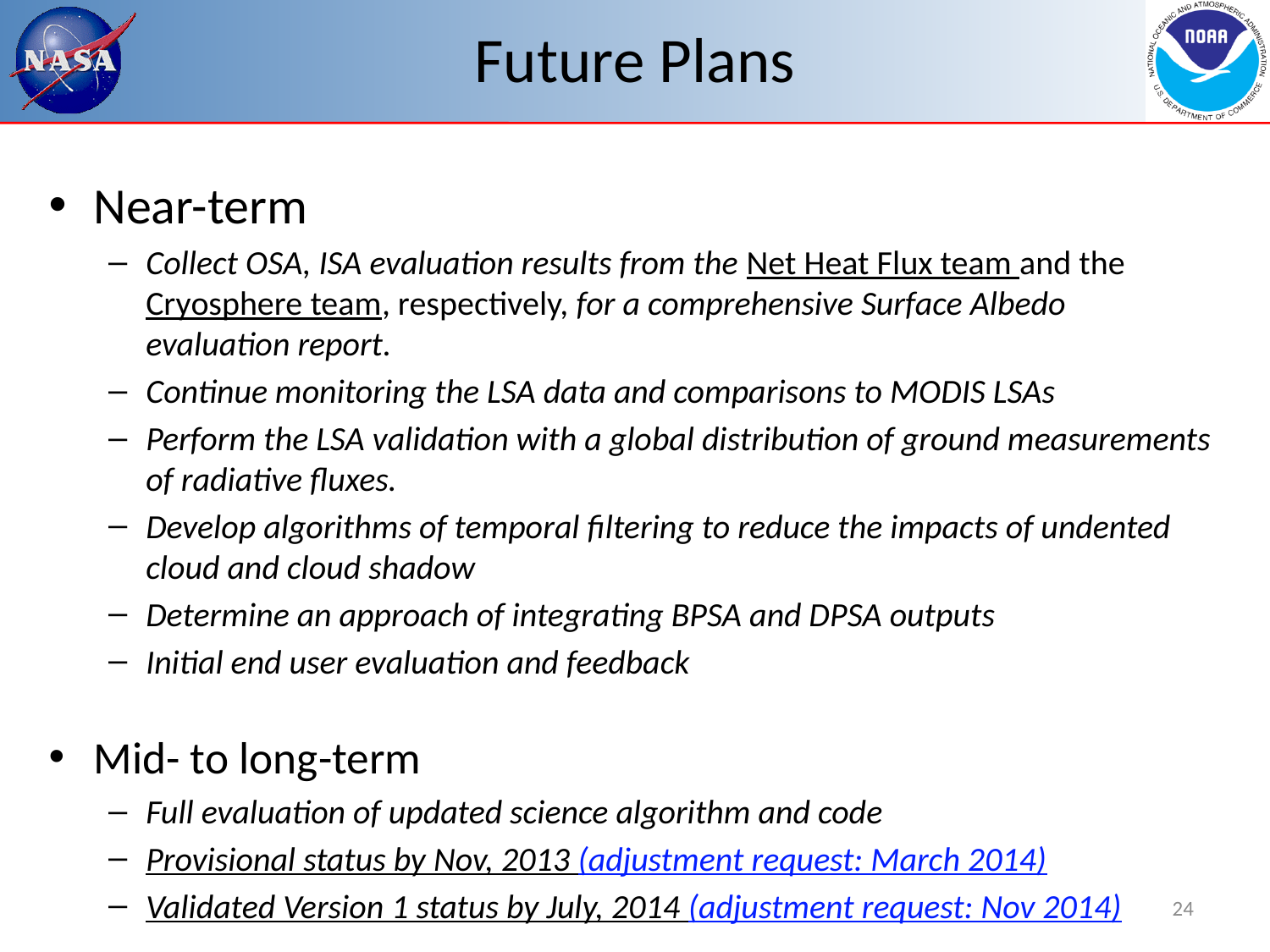

# Future Plans
Near-term
Collect OSA, ISA evaluation results from the Net Heat Flux team and the Cryosphere team, respectively, for a comprehensive Surface Albedo evaluation report.
Continue monitoring the LSA data and comparisons to MODIS LSAs
Perform the LSA validation with a global distribution of ground measurements of radiative fluxes.
Develop algorithms of temporal filtering to reduce the impacts of undented cloud and cloud shadow
Determine an approach of integrating BPSA and DPSA outputs
Initial end user evaluation and feedback

Mid- to long-term
Full evaluation of updated science algorithm and code
Provisional status by Nov, 2013 (adjustment request: March 2014)
Validated Version 1 status by July, 2014 (adjustment request: Nov 2014)

24